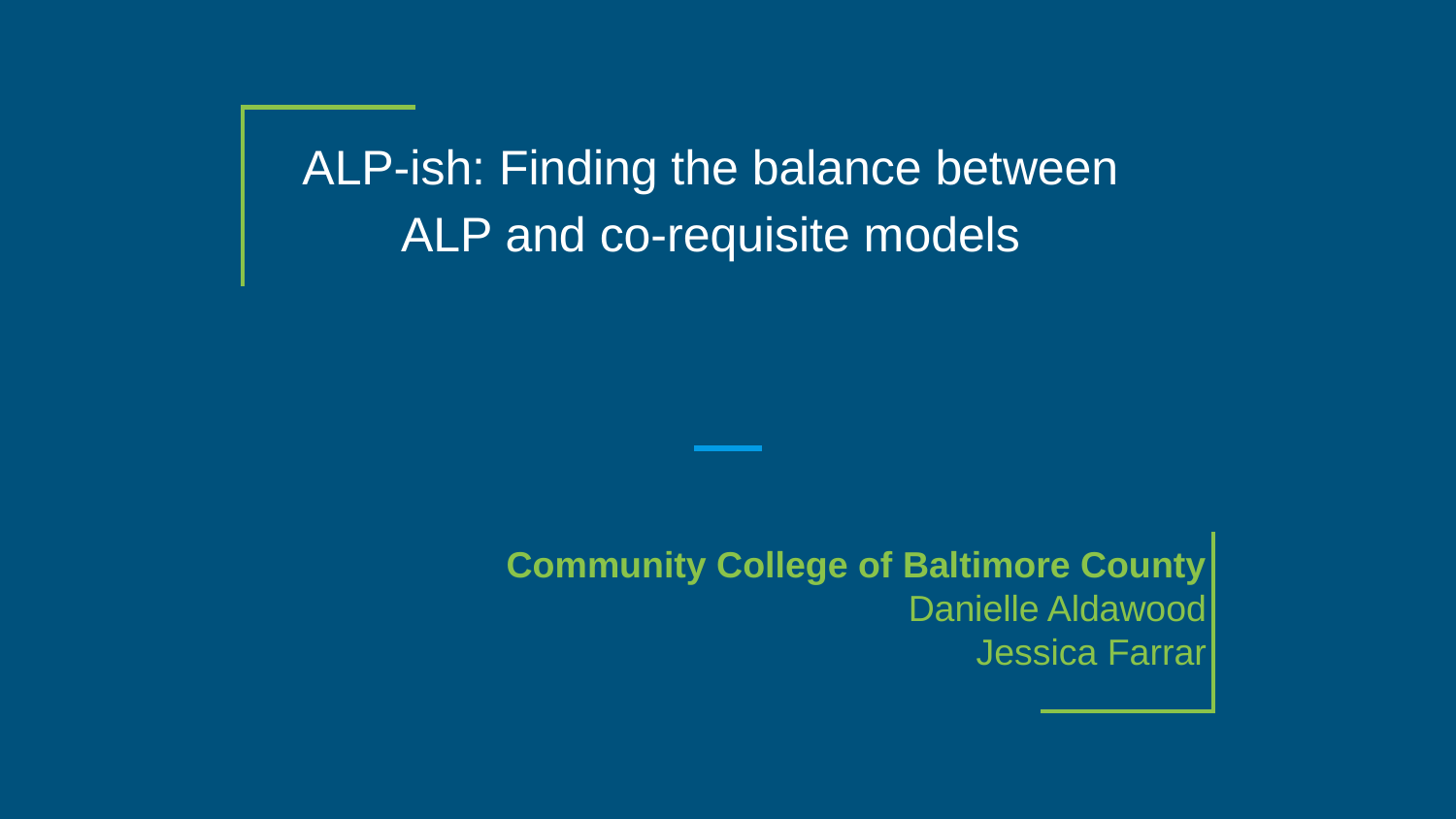

# ALP-ish: Finding the balance between ALP and co-requisite models

Community College of Baltimore County
Danielle Aldawood
Jessica Farrar